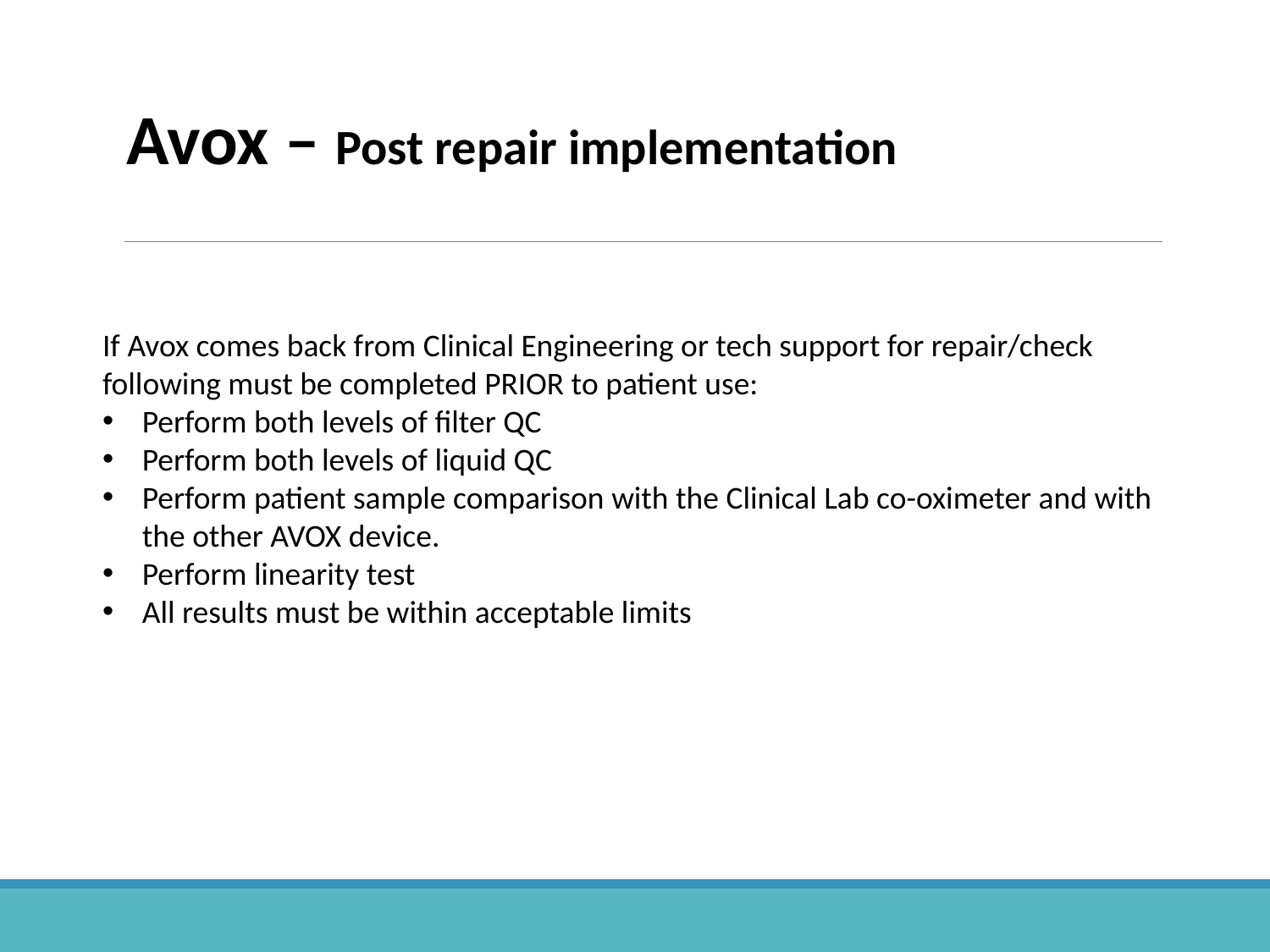

Avox – Post repair implementation

If Avox comes back from Clinical Engineering or tech support for repair/check  following must be completed PRIOR to patient use:
Perform both levels of filter QC
Perform both levels of liquid QC
Perform patient sample comparison with the Clinical Lab co-oximeter and with the other AVOX device.
Perform linearity test
All results must be within acceptable limits